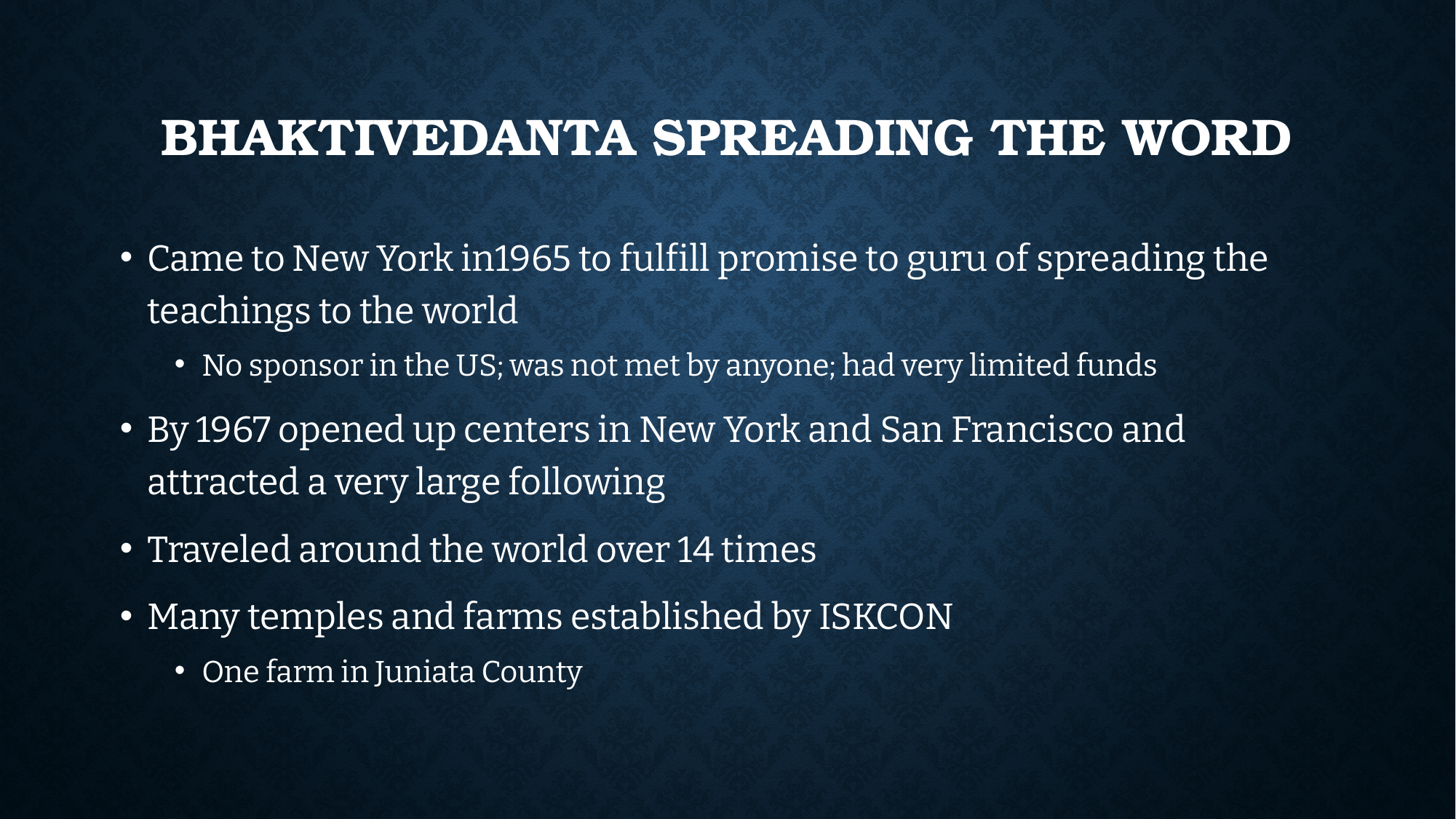

# Bhaktivedanta Spreading the word
Came to New York in1965 to fulfill promise to guru of spreading the teachings to the world
No sponsor in the US; was not met by anyone; had very limited funds
By 1967 opened up centers in New York and San Francisco and attracted a very large following
Traveled around the world over 14 times
Many temples and farms established by ISKCON
One farm in Juniata County